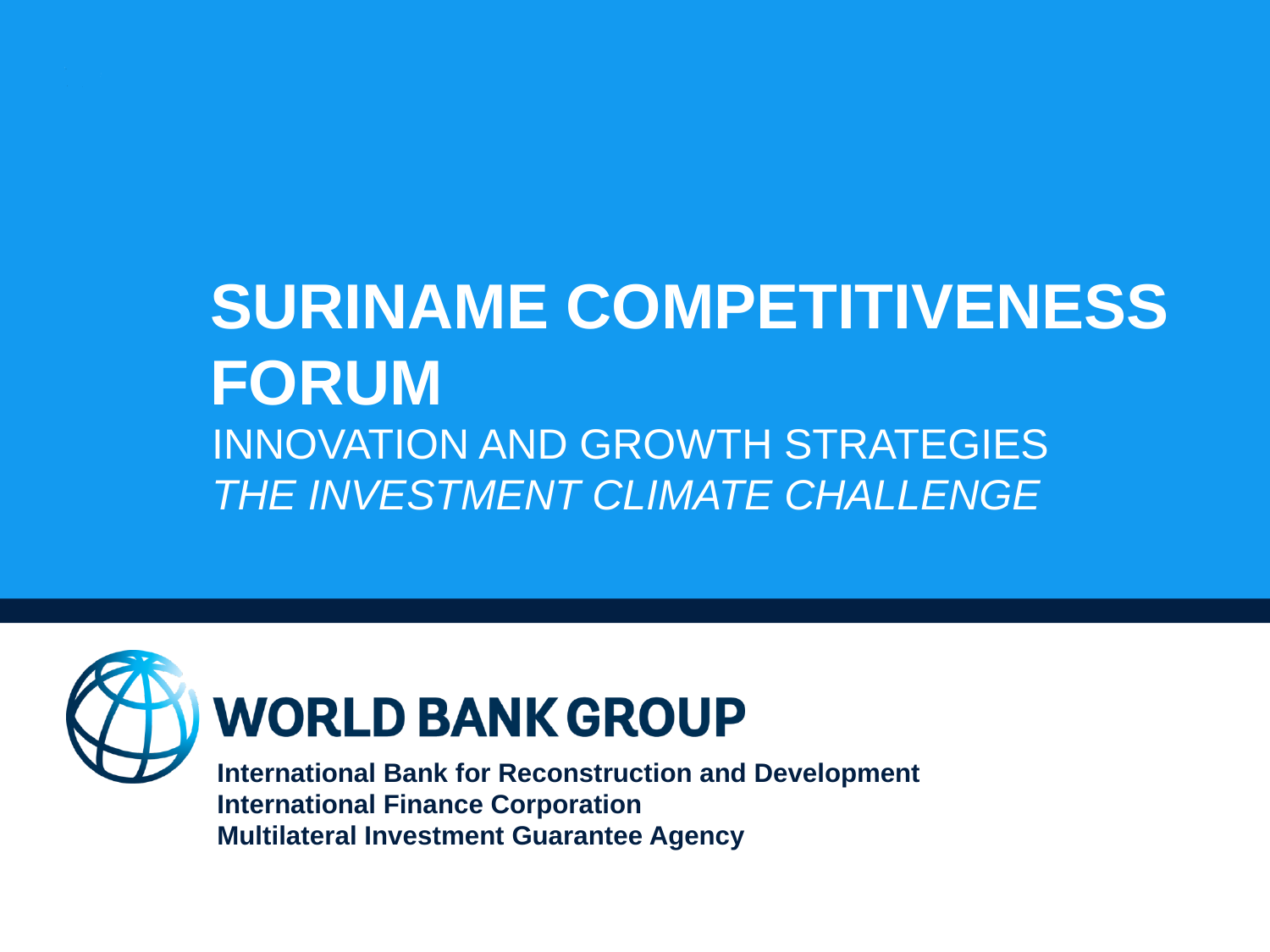

# Suriname Competitiveness forum
Innovation and growth strategies
The investment climate challenge
International Bank for Reconstruction and Development
International Finance Corporation
Multilateral Investment Guarantee Agency